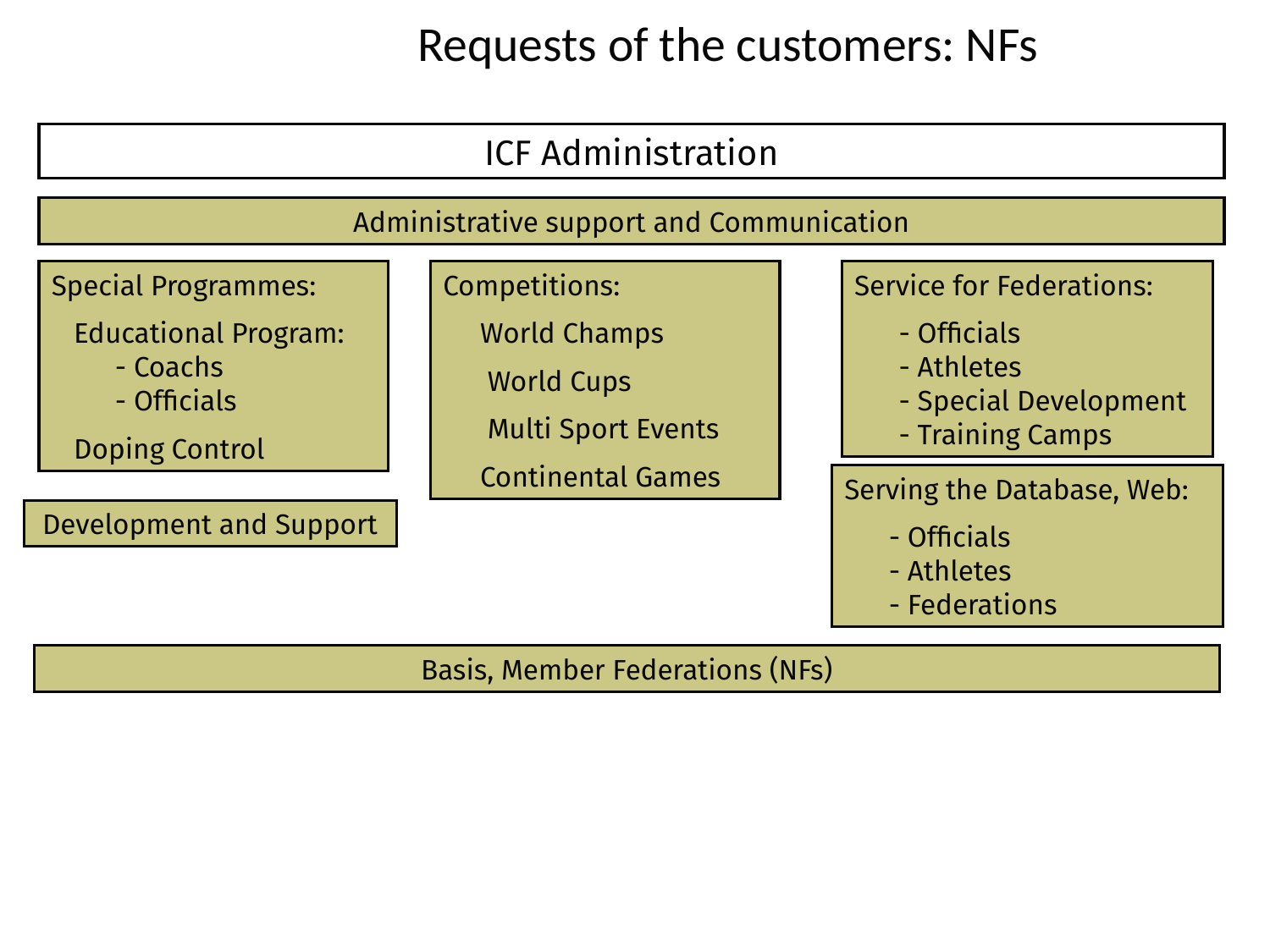

# Requests of the customers: NFs
ICF Administration
Administrative support and Communication
Special Programmes:
   Educational Program:
- Coachs
- Officials
   Doping Control
Competitions:
     World Champs
      World Cups
      Multi Sport Events
     Continental Games
Service for Federations:
      - Officials
      - Athletes
      - Special Development
      - Training Camps
Serving the Database, Web:
      - Officials
      - Athletes
      - Federations
Development and Support
Basis, Member Federations (NFs)